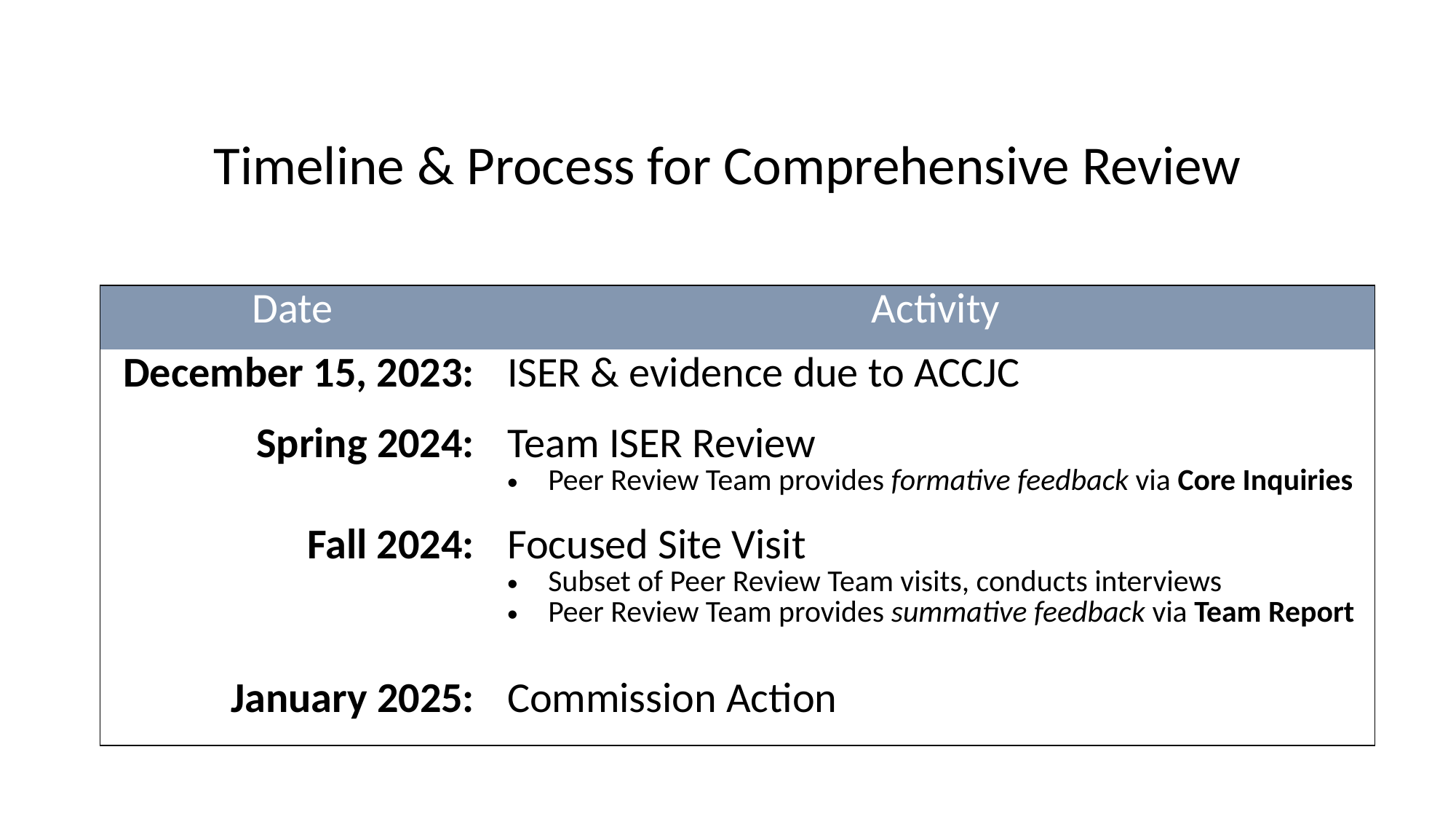

# Timeline & Process for Comprehensive Review
| Date | Activity |
| --- | --- |
| December 15, 2023: | ISER & evidence due to ACCJC |
| Spring 2024: | Team ISER Review Peer Review Team provides formative feedback via Core Inquiries |
| Fall 2024: | Focused Site Visit Subset of Peer Review Team visits, conducts interviews Peer Review Team provides summative feedback via Team Report |
| January 2025: | Commission Action |